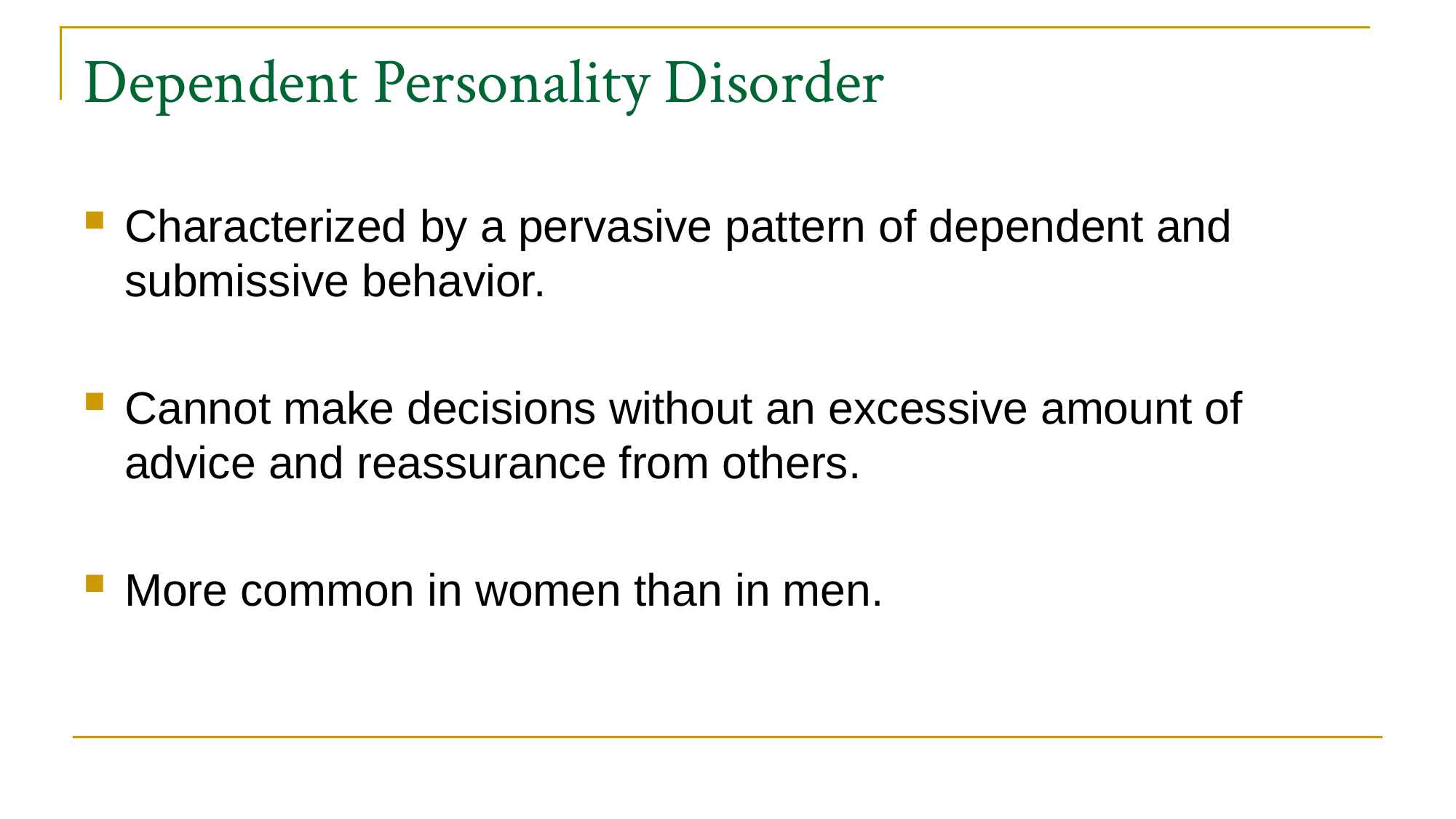

# Dependent Personality Disorder
Characterized by a pervasive pattern of dependent and submissive behavior.

Cannot make decisions without an excessive amount of advice and reassurance from others.

More common in women than in men.